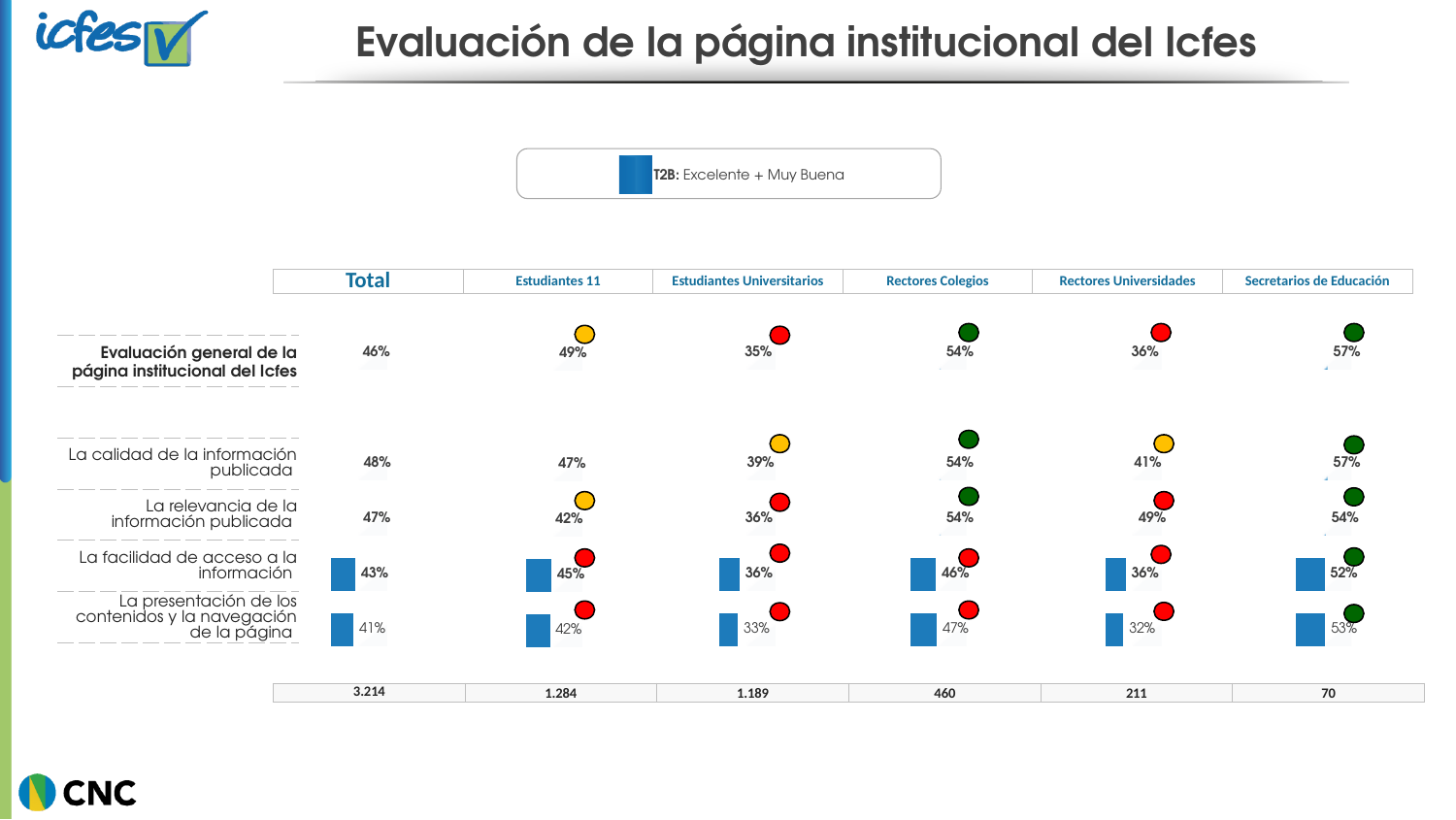

# Evaluación de la página institucional del Icfes

|  |  | T2B: Excelente + Muy Buena |
| --- | --- | --- |
| Total | Estudiantes 11 | Estudiantes Universitarios | Rectores Colegios | Rectores Universidades | Secretarios de Educación |
| --- | --- | --- | --- | --- | --- |

### Chart

| Category | Serie 1 | Serie 2 |
|---|---|---|
| ¿Cómo evalúa la Cómo evalúa la página institucional del Icfes? | 100.0 | 46.0 |
|  | None | None |
| La calidad de la información publicada  | 100.0 | 48.0 |
| La relevancia de la información publicada  | 100.0 | 47.0 |
| La facilidad de acceso a la información  | 100.0 | 43.0 |
| La presentación de los contenidos y la navegación de la página  | 100.0 | 40.0 |

### Chart

| Category | Serie 1 | Serie 2 |
|---|---|---|
| ¿Cómo evalúa la Cómo evalúa la página institucional del Icfes? | 100.0 | 35.0 |
|  | None | None |
| La calidad de la información publicada  | 100.0 | 39.0 |
| La relevancia de la información publicada  | 100.0 | 36.0 |
| La facilidad de acceso a la información  | 100.0 | 36.0 |
| La presentación de los contenidos y la navegación de la página  | 100.0 | 33.0 |

### Chart

| Category | Serie 1 | Serie 2 |
|---|---|---|
| ¿Cómo evalúa la Cómo evalúa la página institucional del Icfes? | 100.0 | 54.0 |
|  | None | None |
| La calidad de la información publicada  | 100.0 | 54.0 |
| La relevancia de la información publicada  | 100.0 | 54.0 |
| La facilidad de acceso a la información  | 100.0 | 46.0 |
| La presentación de los contenidos y la navegación de la página  | 100.0 | 47.0 |

### Chart

| Category | Serie 1 | Serie 2 |
|---|---|---|
| ¿Cómo evalúa la Cómo evalúa la página institucional del Icfes? | 100.0 | 36.0 |
|  | None | None |
| La calidad de la información publicada  | 100.0 | 41.0 |
| La relevancia de la información publicada  | 100.0 | 49.0 |
| La facilidad de acceso a la información  | 100.0 | 36.0 |
| La presentación de los contenidos y la navegación de la página  | 100.0 | 32.0 |

### Chart

| Category | Serie 1 | Serie 2 |
|---|---|---|
| ¿Cómo evalúa la Cómo evalúa la página institucional del Icfes? | 100.0 | 57.0 |
|  | None | None |
| La calidad de la información publicada  | 100.0 | 57.0 |
| La relevancia de la información publicada  | 100.0 | 54.0 |
| La facilidad de acceso a la información  | 100.0 | 52.0 |
| La presentación de los contenidos y la navegación de la página  | 100.0 | 53.0 |

### Chart

| Category | Serie 1 | Serie 2 |
|---|---|---|
| ¿Cómo evalúa la Cómo evalúa la página institucional del Icfes? | 100.0 | 49.0 |
|  | None | None |
| La calidad de la información publicada  | 100.0 | 47.0 |
| La relevancia de la información publicada  | 100.0 | 42.0 |
| La facilidad de acceso a la información  | 100.0 | 45.0 |
| La presentación de los contenidos y la navegación de la página  | 100.0 | 42.0 |

| Evaluación general de la página institucional del Icfes |
| --- |
|  |
| La calidad de la información publicada |
| La relevancia de la información publicada |
| La facilidad de acceso a la información |
| La presentación de los contenidos y la navegación de la página |

|  |  |  |  |  |  |
| --- | --- | --- | --- | --- | --- |
| 3.214 | 1.284 | 1.189 | 460 | 211 | 70 |